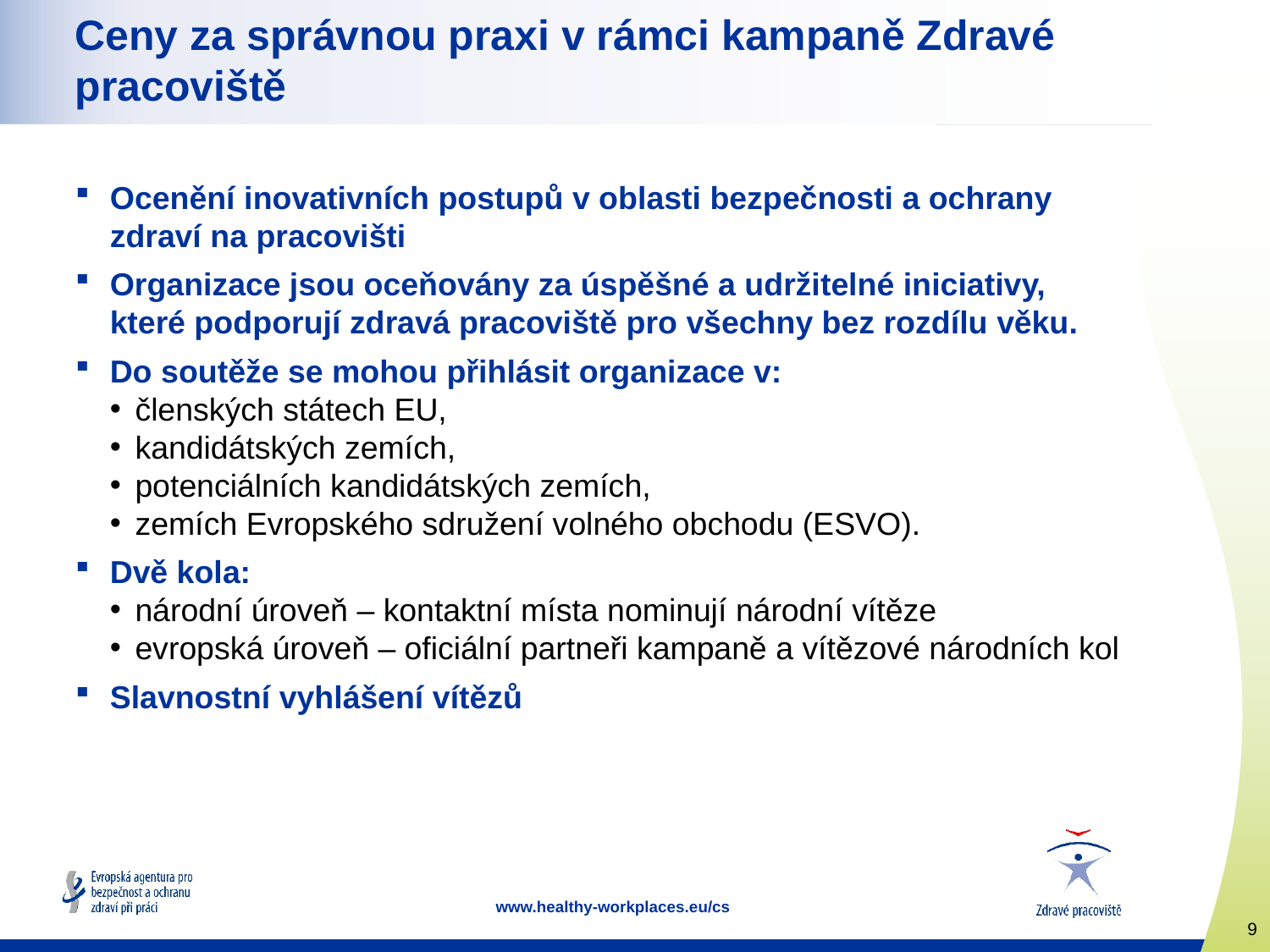

# Ceny za správnou praxi v rámci kampaně Zdravé pracoviště
Ocenění inovativních postupů v oblasti bezpečnosti a ochrany zdraví na pracovišti
Organizace jsou oceňovány za úspěšné a udržitelné iniciativy, které podporují zdravá pracoviště pro všechny bez rozdílu věku.
Do soutěže se mohou přihlásit organizace v:
členských státech EU,
kandidátských zemích,
potenciálních kandidátských zemích,
zemích Evropského sdružení volného obchodu (ESVO).
Dvě kola:
národní úroveň – kontaktní místa nominují národní vítěze
evropská úroveň – oficiální partneři kampaně a vítězové národních kol
Slavnostní vyhlášení vítězů